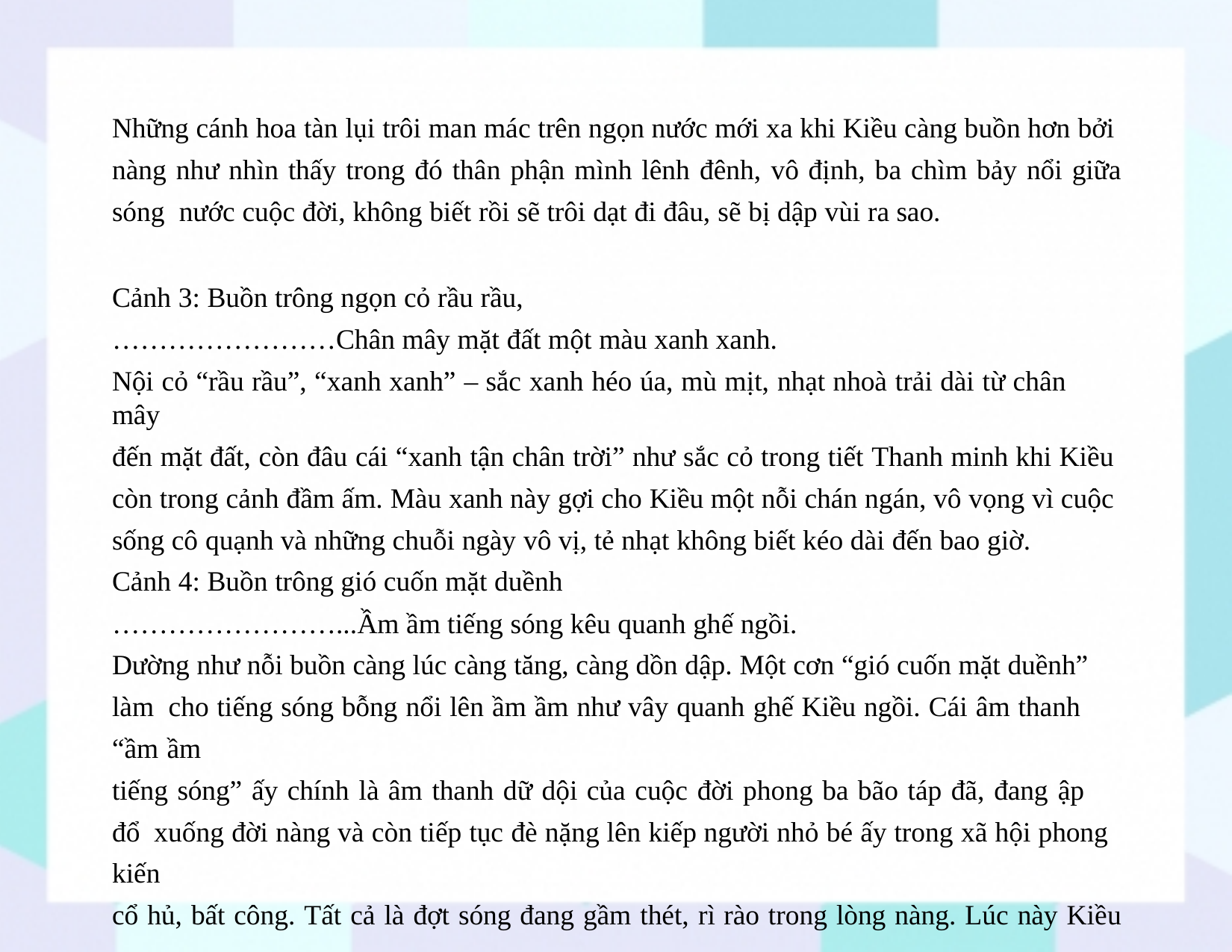

Những cánh hoa tàn lụi trôi man mác trên ngọn nước mới xa khi Kiều càng buồn hơn bởi  nàng như nhìn thấy trong đó thân phận mình lênh đênh, vô định, ba chìm bảy nổi giữa sóng  nước cuộc đời, không biết rồi sẽ trôi dạt đi đâu, sẽ bị dập vùi ra sao.

Cảnh 3: Buồn trông ngọn cỏ rầu rầu,
……………………Chân mây mặt đất một màu xanh xanh.
Nội cỏ “rầu rầu”, “xanh xanh” – sắc xanh héo úa, mù mịt, nhạt nhoà trải dài từ chân mây
đến mặt đất, còn đâu cái “xanh tận chân trời” như sắc cỏ trong tiết Thanh minh khi Kiều  còn trong cảnh đầm ấm. Màu xanh này gợi cho Kiều một nỗi chán ngán, vô vọng vì cuộc  sống cô quạnh và những chuỗi ngày vô vị, tẻ nhạt không biết kéo dài đến bao giờ.
Cảnh 4: Buồn trông gió cuốn mặt duềnh
……………………...Ầm ầm tiếng sóng kêu quanh ghế ngồi.
Dường như nỗi buồn càng lúc càng tăng, càng dồn dập. Một cơn “gió cuốn mặt duềnh” làm  cho tiếng sóng bỗng nổi lên ầm ầm như vây quanh ghế Kiều ngồi. Cái âm thanh “ầm ầm
tiếng sóng” ấy chính là âm thanh dữ dội của cuộc đời phong ba bão táp đã, đang ập đổ  xuống đời nàng và còn tiếp tục đè nặng lên kiếp người nhỏ bé ấy trong xã hội phong kiến
cổ hủ, bất công. Tất cả là đợt sóng đang gầm thét, rì rào trong lòng nàng. Lúc này Kiều